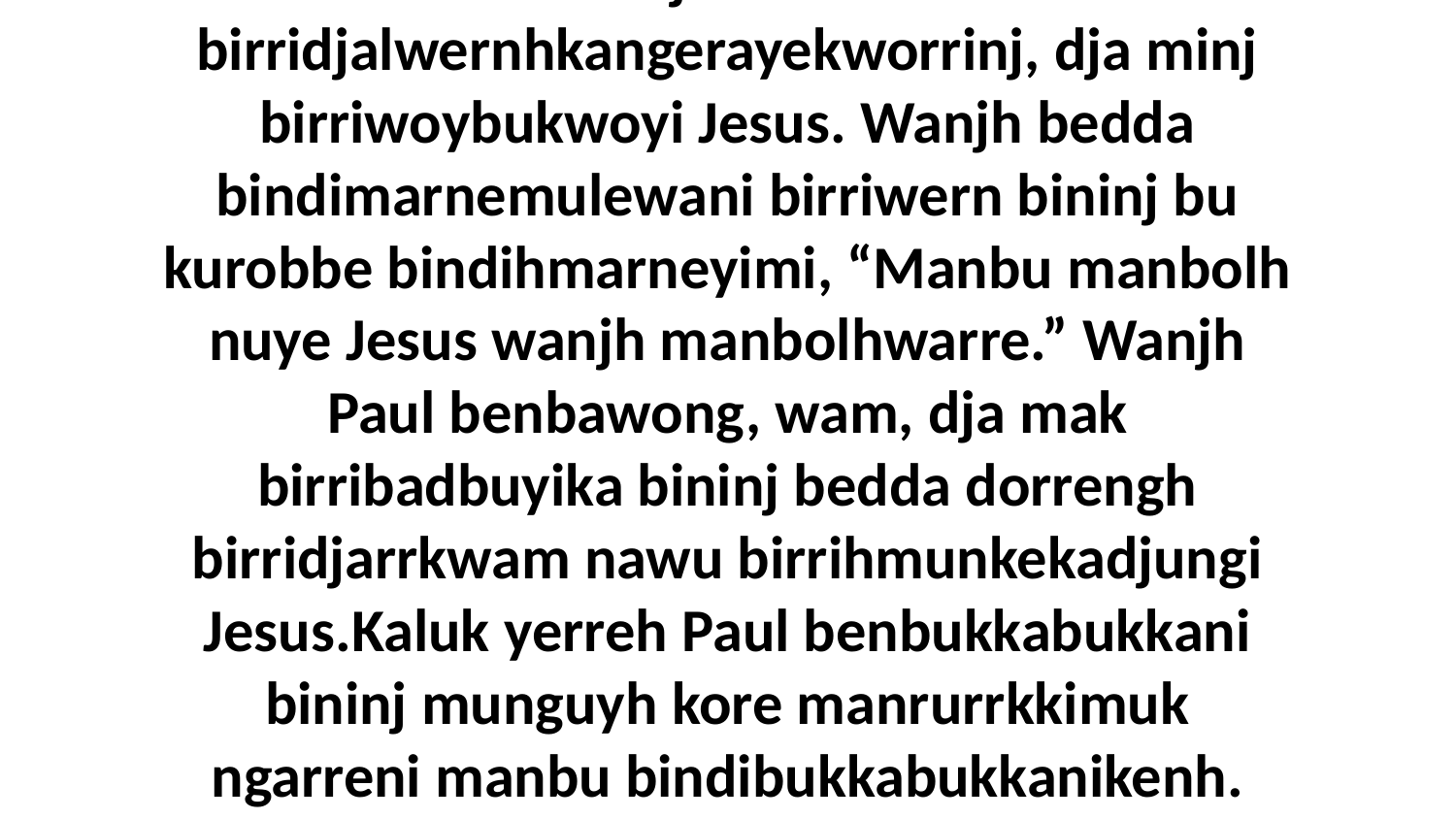

9 Yikahwi bininj nawu birribekkani Paul wanjh bedda birridjalwernhkangerayekworrinj, dja minj birriwoybukwoyi Jesus. Wanjh bedda bindimarnemulewani birriwern bininj bu kurobbe bindihmarneyimi, “Manbu manbolh nuye Jesus wanjh manbolhwarre.” Wanjh Paul benbawong, wam, dja mak birribadbuyika bininj bedda dorrengh birridjarrkwam nawu birrihmunkekadjungi Jesus.Kaluk yerreh Paul benbukkabukkani bininj munguyh kore manrurrkkimuk ngarreni manbu bindibukkabukkanikenh. Kaluk nakudji bininj manmekbe kunrurrk nuyeni nawu ngeyyoy Tyrannus.